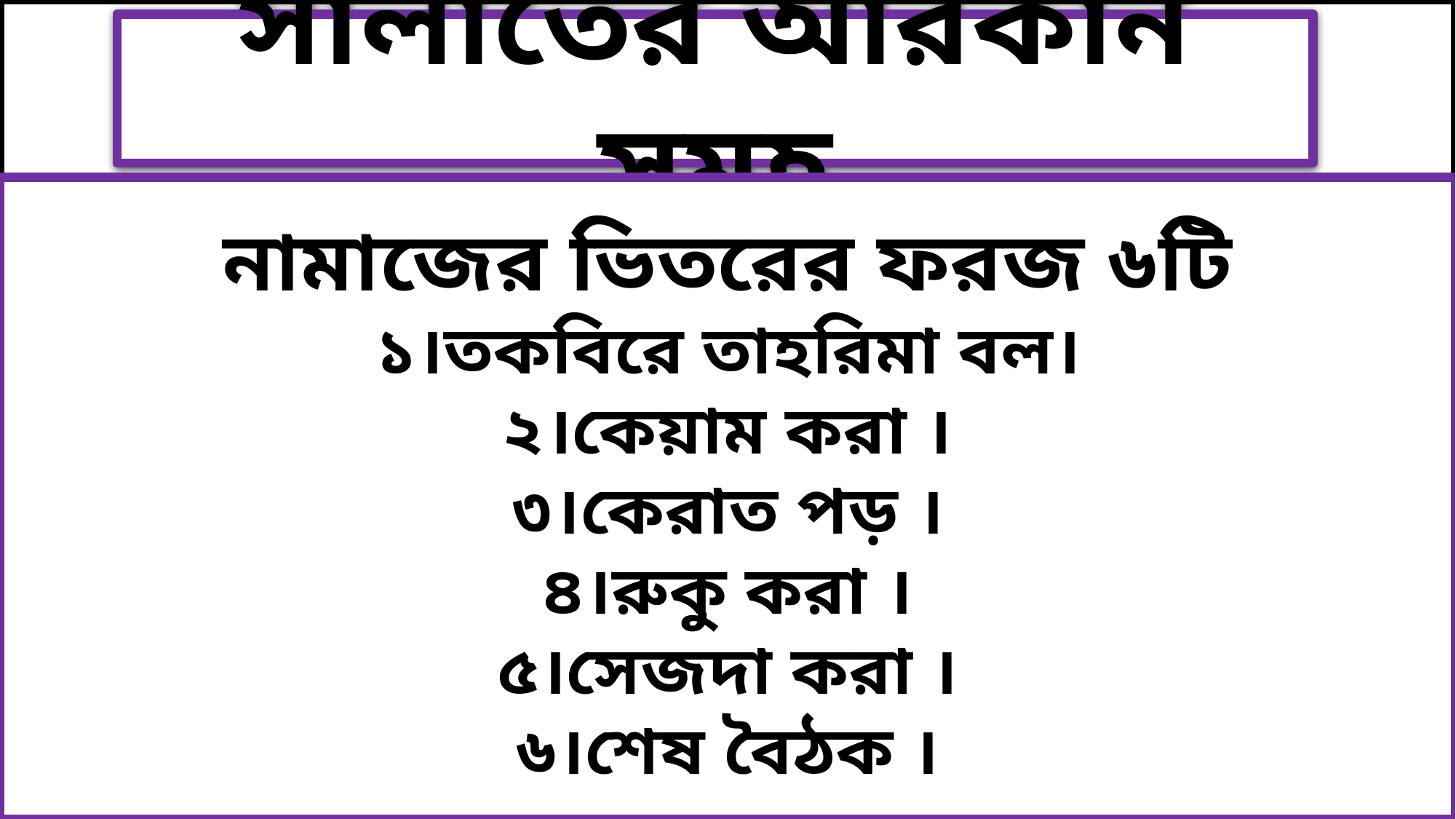

সালাতের আরকান সমুহ
নামাজের ভিতরের ফরজ ৬টি
১।তকবিরে তাহরিমা বল।
২।কেয়াম করা ।
৩।কেরাত পড় ।
৪।রুকু করা ।
৫।সেজদা করা ।
৬।শেষ বৈঠক ।